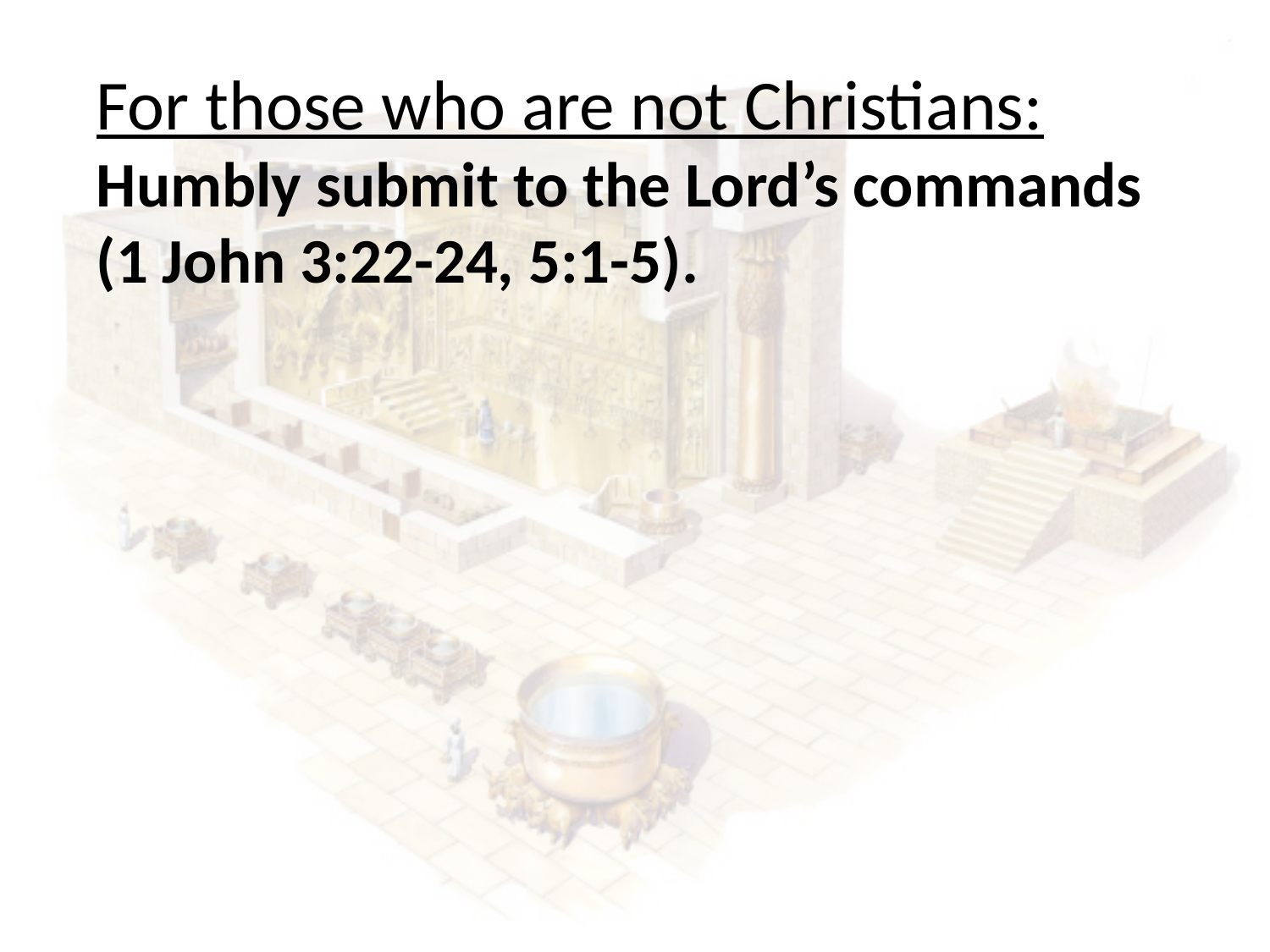

For those who are not Christians:
Humbly submit to the Lord’s commands (1 John 3:22-24, 5:1-5).